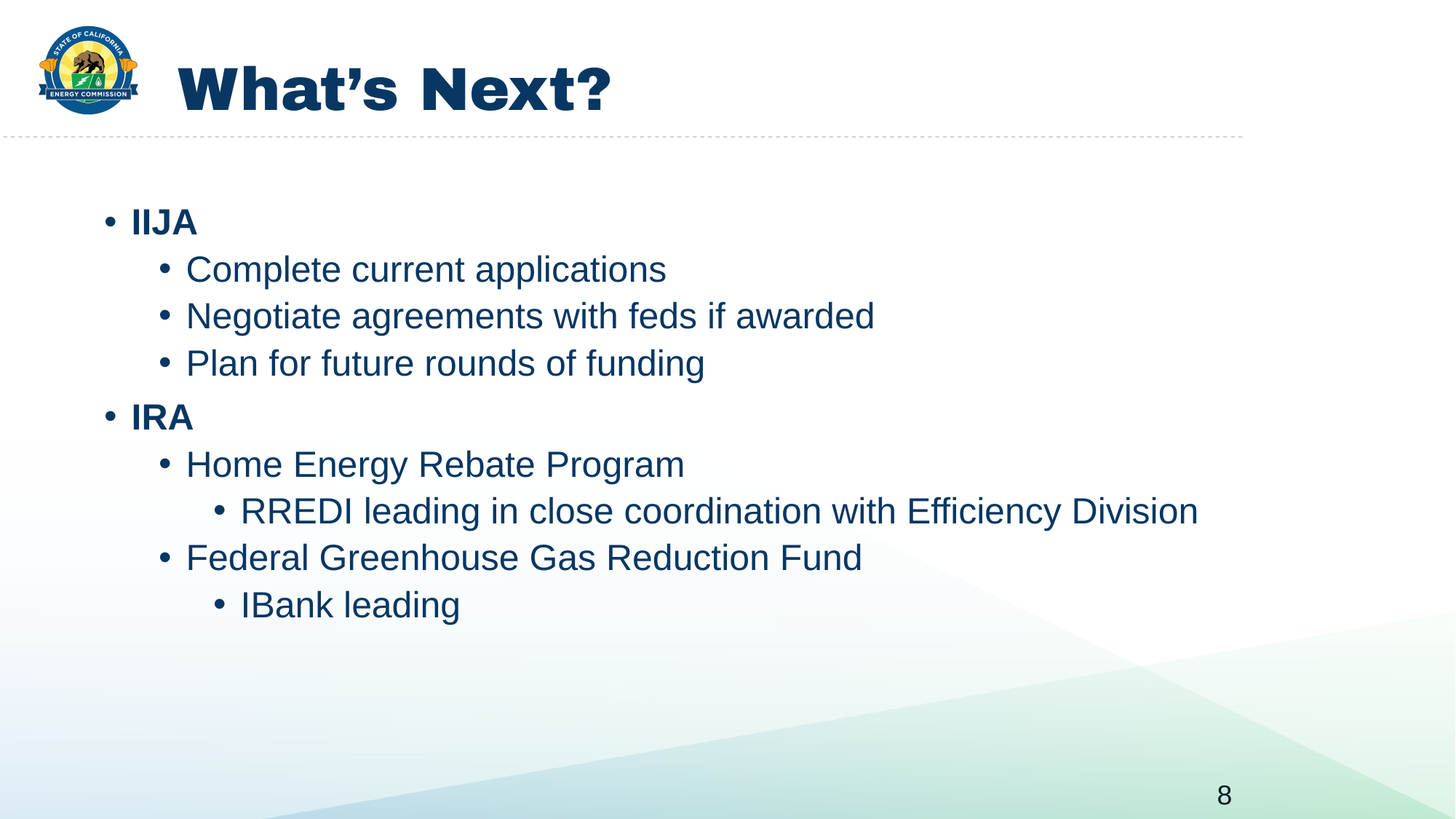

# What’s Next?
IIJA
Complete current applications
Negotiate agreements with feds if awarded
Plan for future rounds of funding
IRA
Home Energy Rebate Program
RREDI leading in close coordination with Efficiency Division
Federal Greenhouse Gas Reduction Fund
IBank leading

8